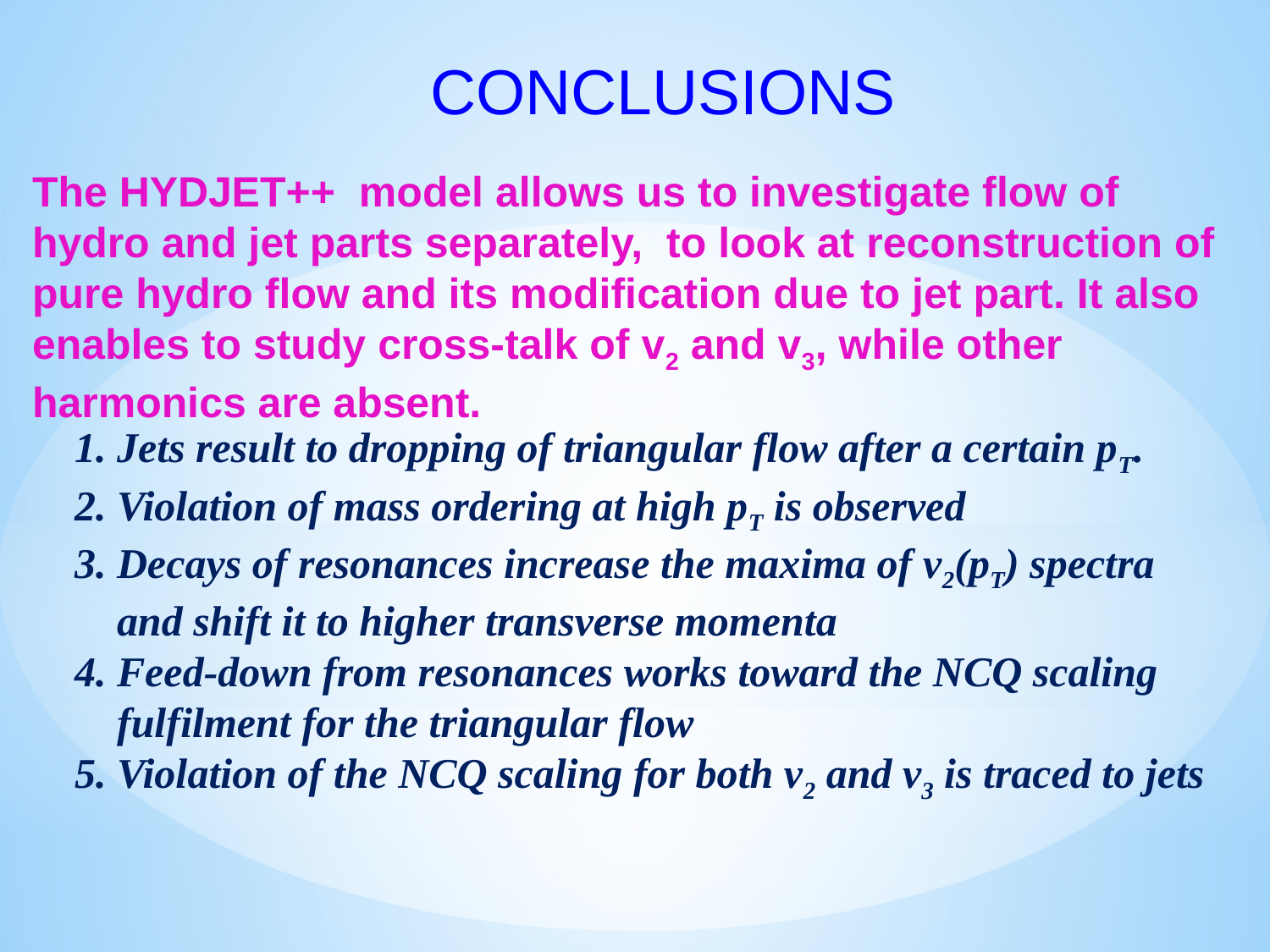

Conclusions
The HYDJET++  model allows us to investigate flow of hydro and jet parts separately,  to look at reconstruction of pure hydro flow and its modification due to jet part. It also enables to study cross-talk of v2 and v3, while other harmonics are absent.

    1. Jets result to dropping of triangular flow after a certain pT.
    2. Violation of mass ordering at high pT is observed
    3. Decays of resonances increase the maxima of v2(pT) spectra
        and shift it to higher transverse momenta
    4. Feed-down from resonances works toward the NCQ scaling
        fulfilment for the triangular flow
    5. Violation of the NCQ scaling for both v2 and v3 is traced to jets